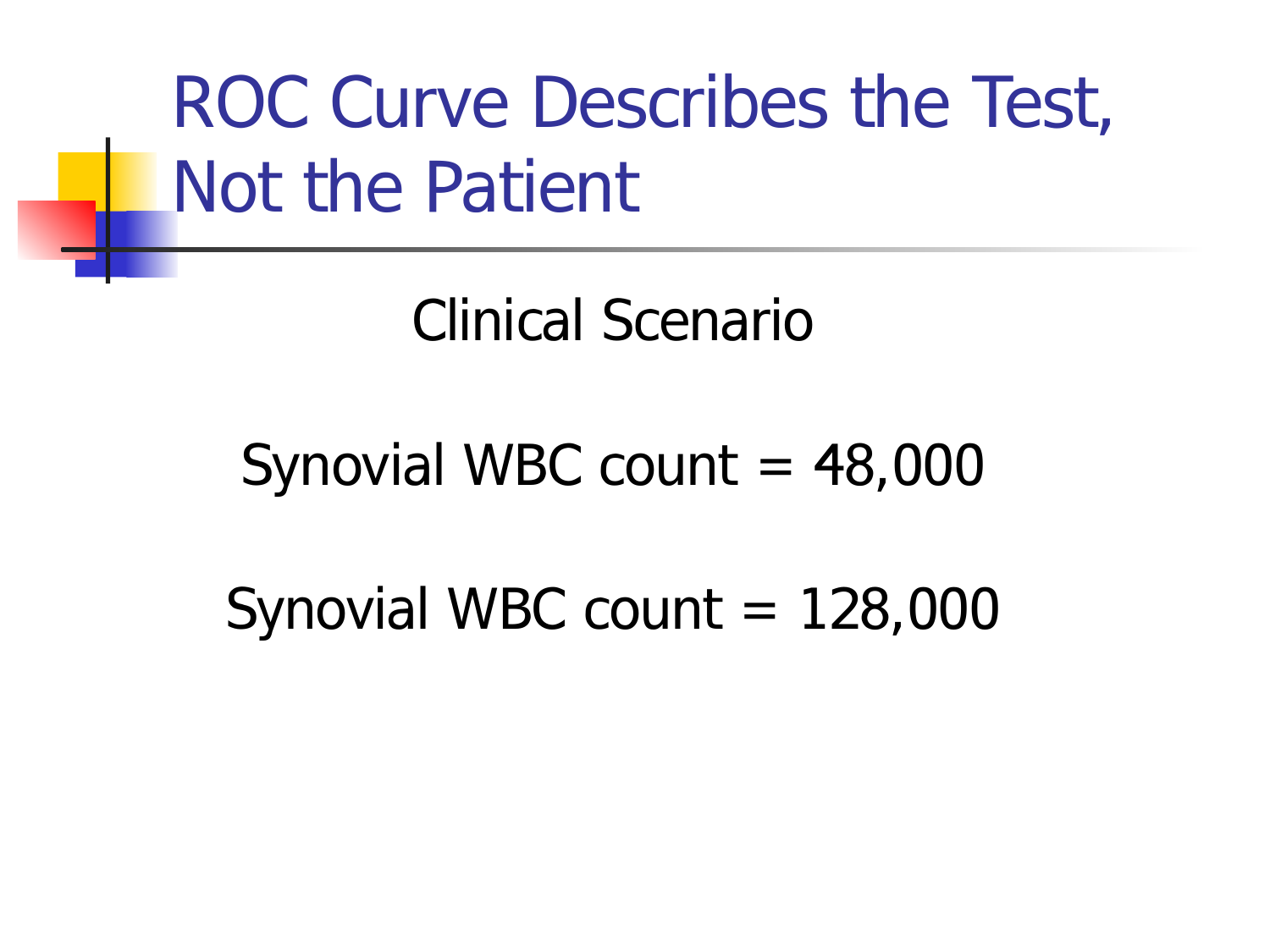

# ROC Curve Describes the Test, Not the Patient
Clinical Scenario

Synovial WBC count = 48,000

Synovial WBC count = 128,000